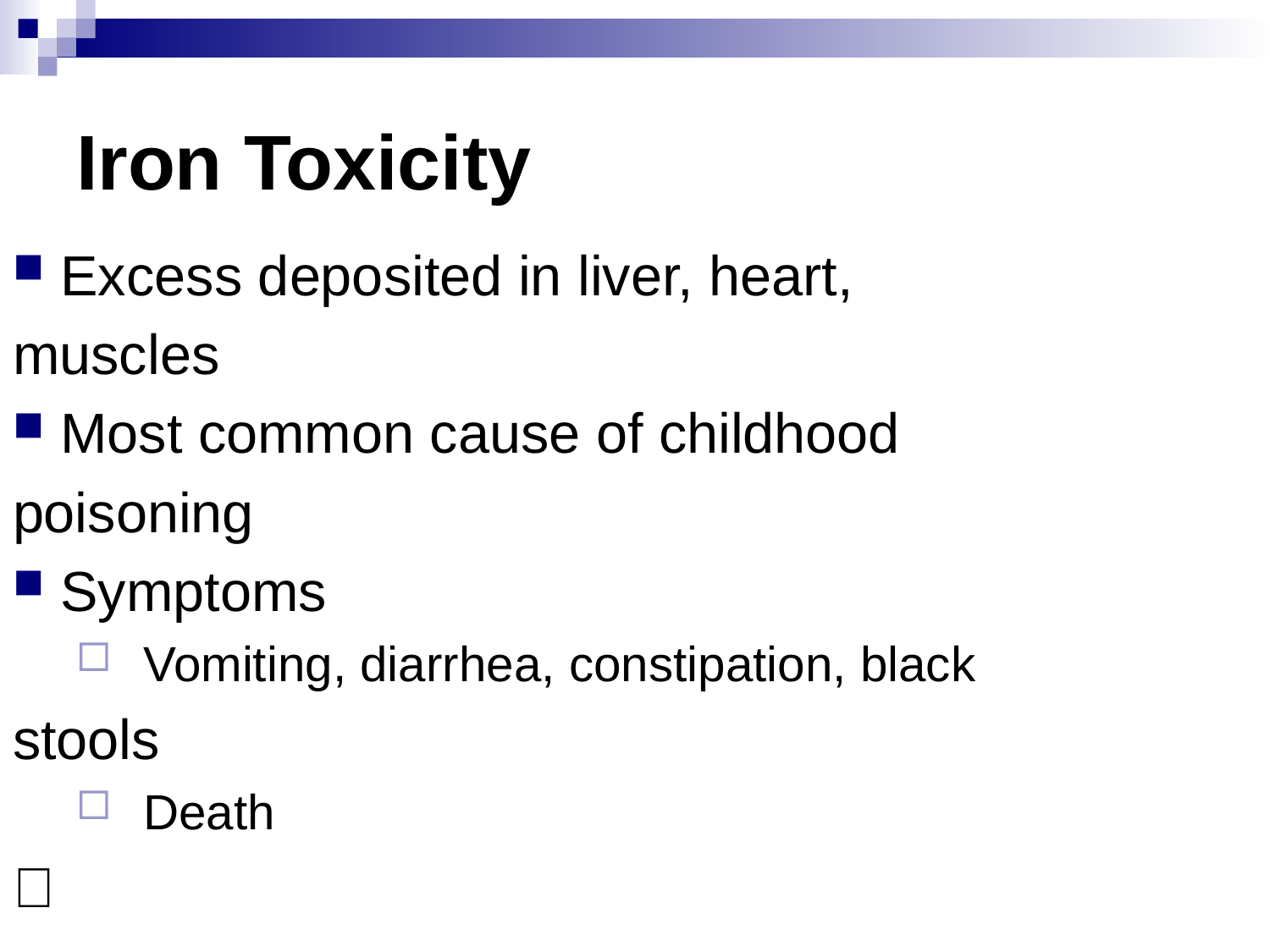

# Iron Toxicity
Excess deposited in liver, heart,
muscles
Most common cause of childhood
poisoning
Symptoms
  Vomiting, diarrhea, constipation, black
stools
  Death
􀂄